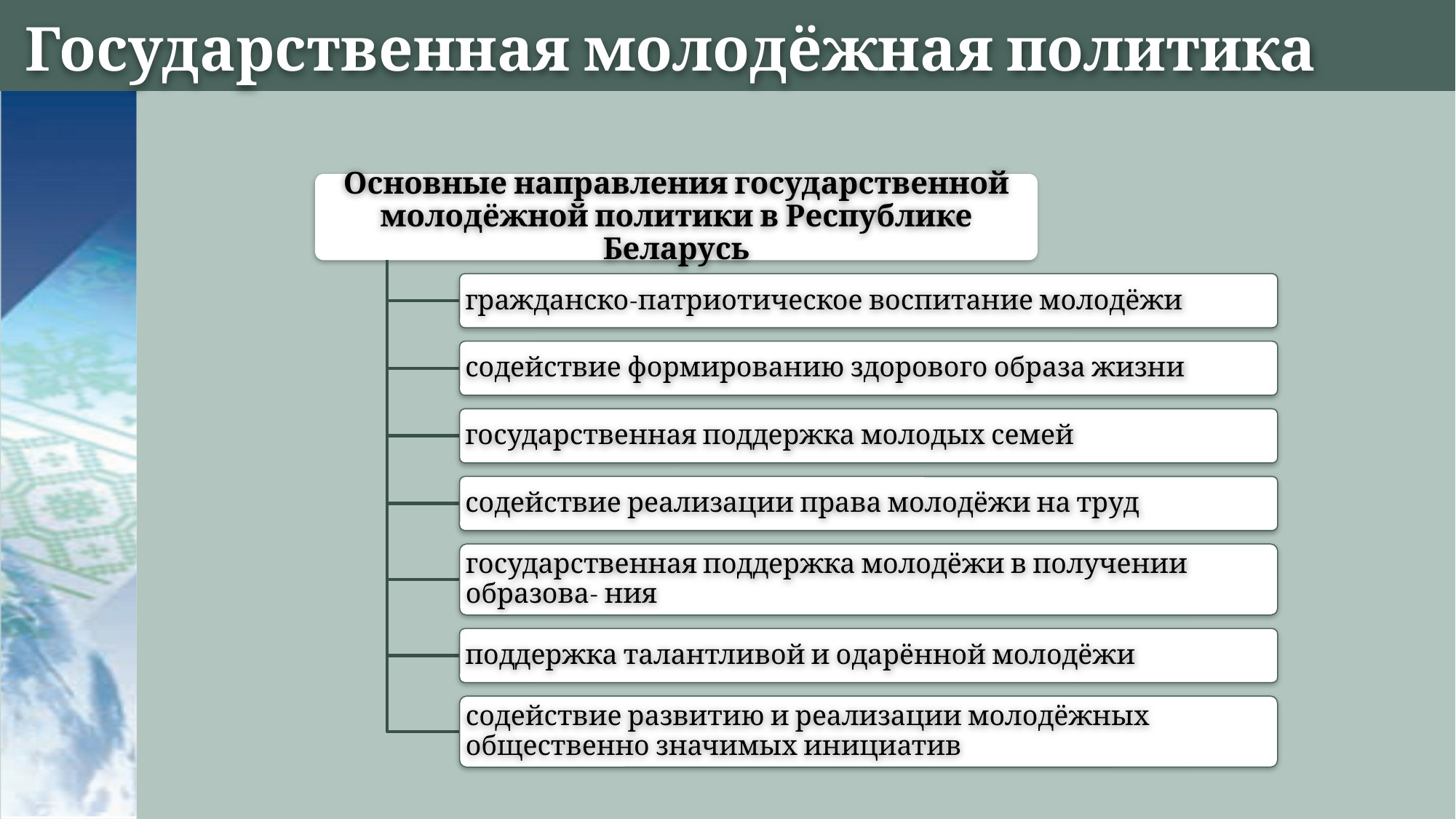

# Государственная молодёжная политика

Основные направления государственной молодёжной политики в Республике Беларусь

гражданско-патриотическое воспитание молодёжи

содействие формированию здорового образа жизни

государственная поддержка молодых семей

содействие реализации права молодёжи на труд

государственная поддержка молодёжи в получении образова- ния

поддержка талантливой и одарённой молодёжи

содействие развитию и реализации молодёжных общественно значимых инициатив